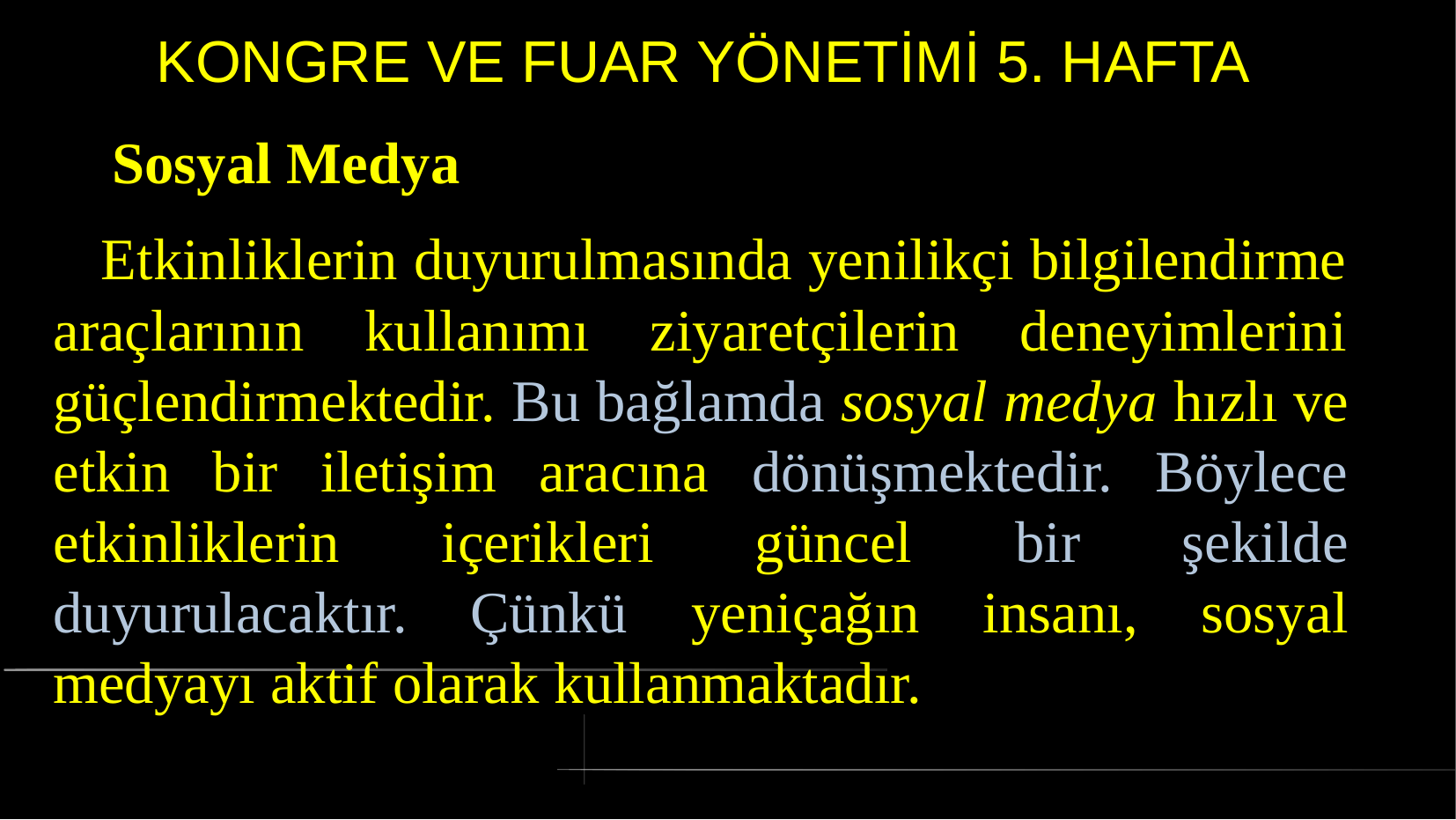

# KONGRE VE FUAR YÖNETİMİ 5. HAFTA
    Sosyal Medya
   Etkinliklerin duyurulmasında yenilikçi bilgilendirme araçlarının kullanımı ziyaretçilerin deneyimlerini güçlendirmektedir. Bu bağlamda sosyal medya hızlı ve etkin bir iletişim aracına dönüşmektedir. Böylece etkinliklerin içerikleri güncel bir şekilde duyurulacaktır. Çünkü yeniçağın insanı, sosyal medyayı aktif olarak kullanmaktadır.